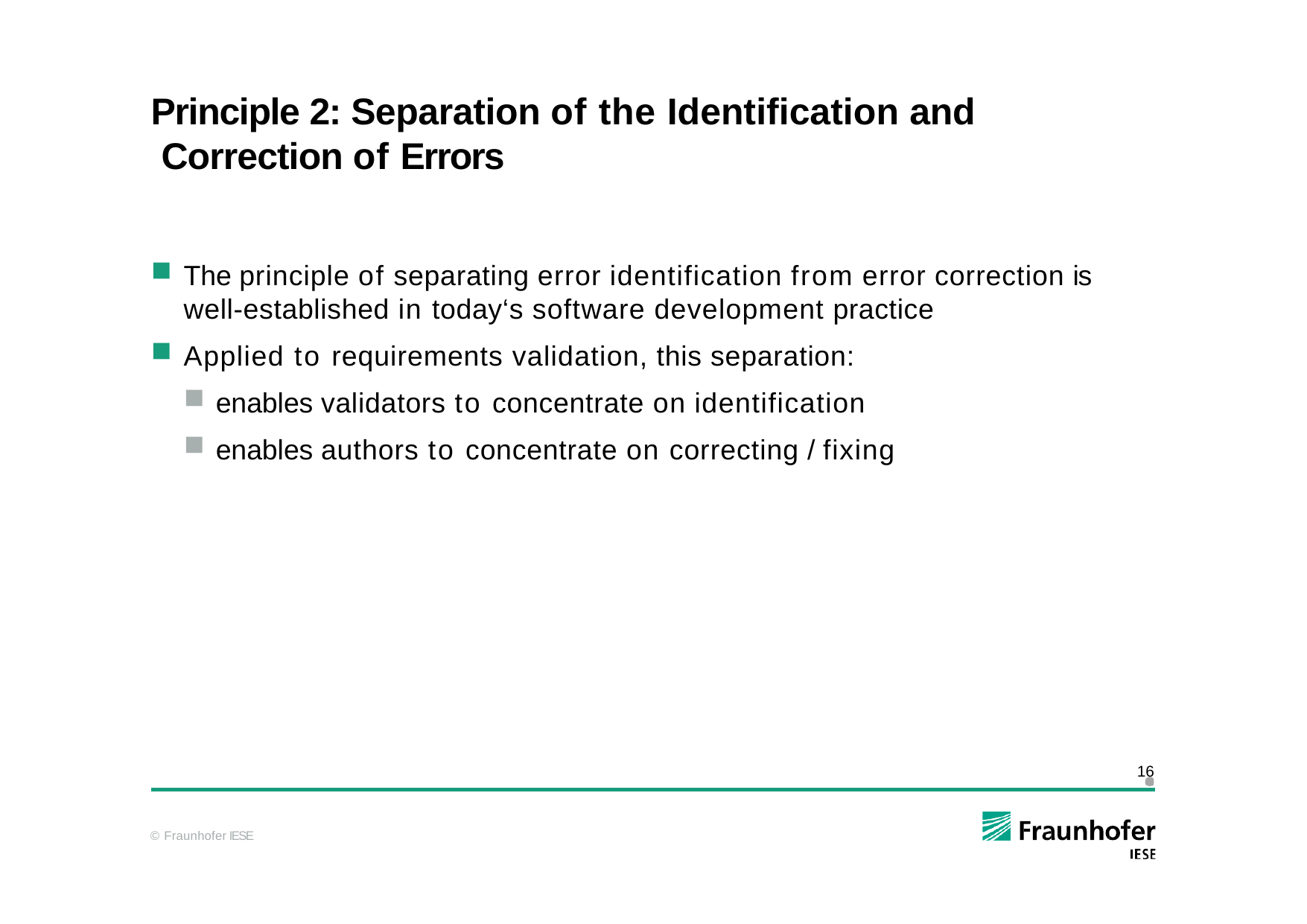

# Principle 2: Separation of the Identification and  Correction of Errors
The principle of separating error identification from error correction is  well-established in today‘s software development practice
Applied to requirements validation, this separation:
enables validators to concentrate on identification
enables authors to concentrate on correcting / fixing
16

© Fraunhofer IESE